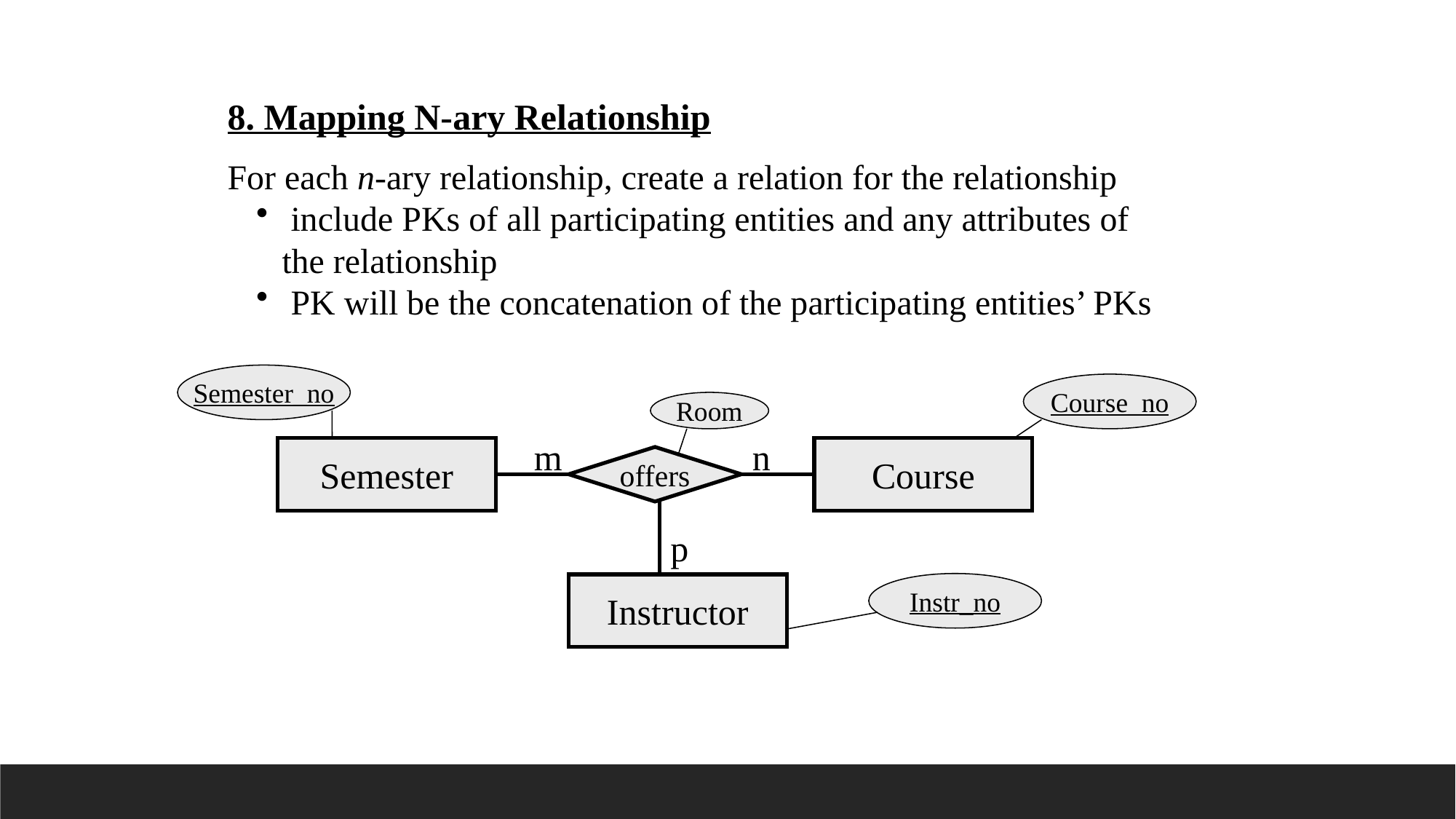

8. Mapping N-ary Relationship
For each n-ary relationship, create a relation for the relationship
 include PKs of all participating entities and any attributes of the relationship
 PK will be the concatenation of the participating entities’ PKs
Semester_no
Course_no
Room

m

n
Semester
Course
offers

p
Instr_no
Instructor